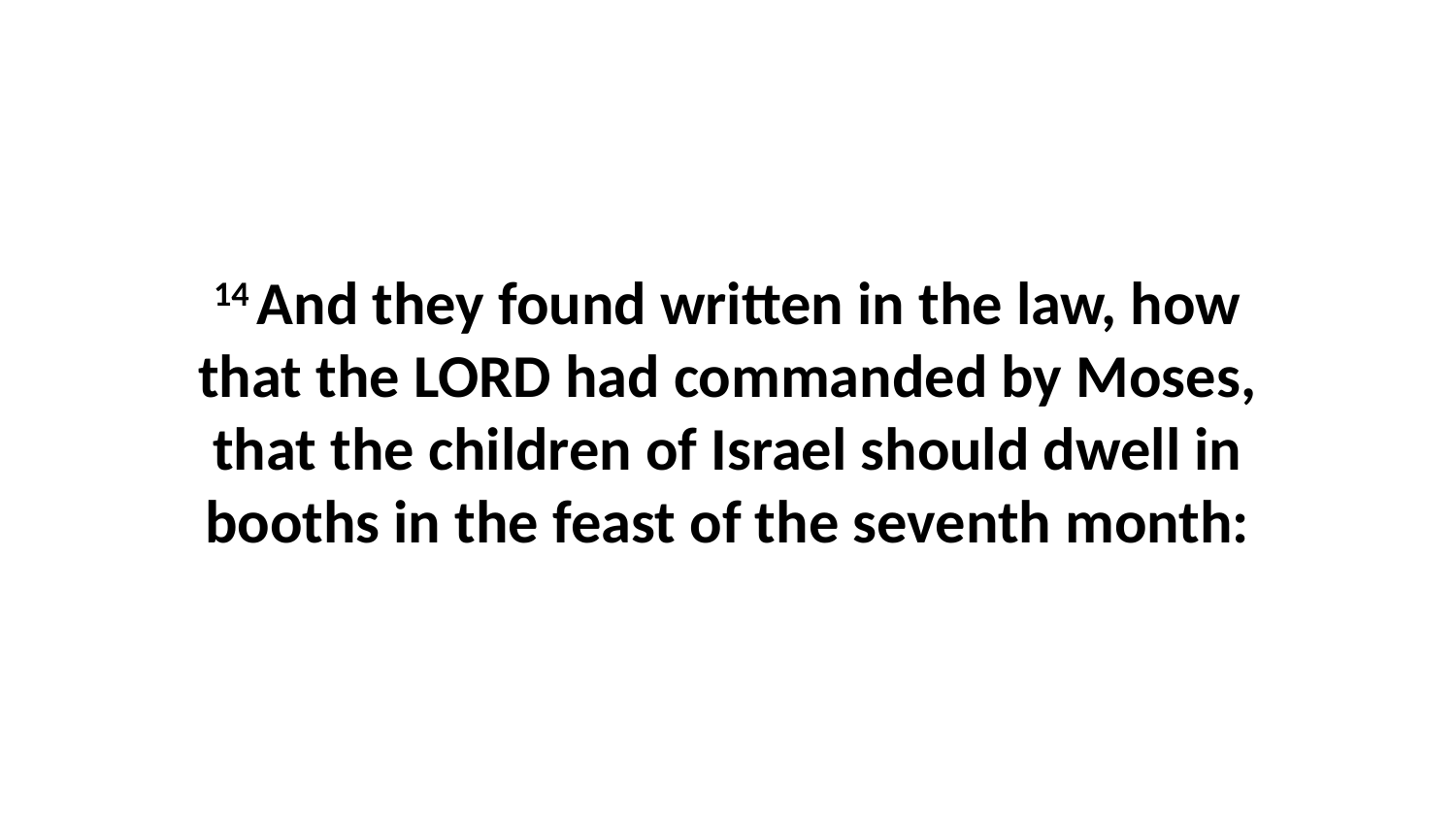

14 And they found written in the law, how that the LORD had commanded by Moses, that the children of Israel should dwell in booths in the feast of the seventh month: